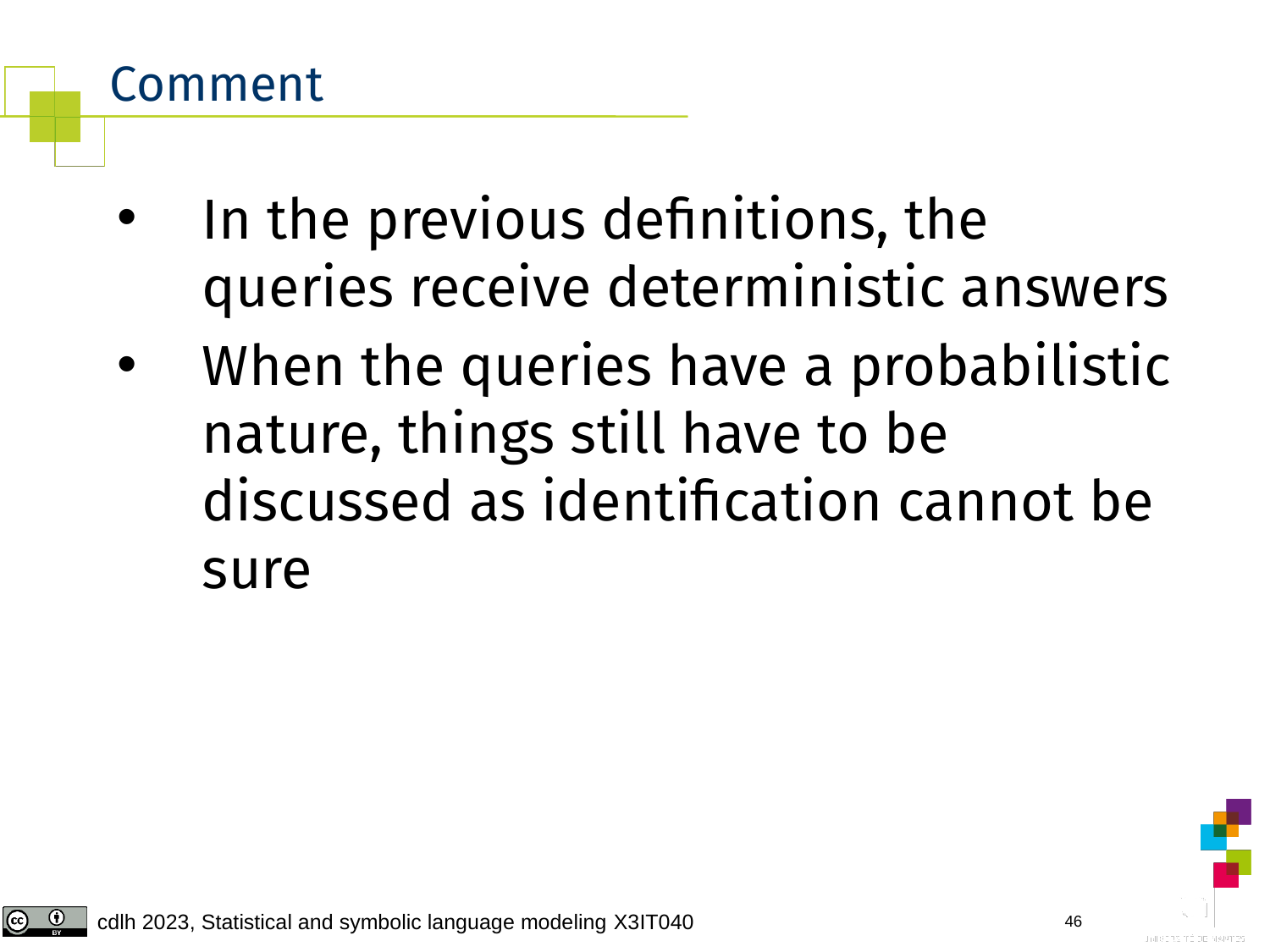

# Comment
In the previous definitions, the queries receive deterministic answers
When the queries have a probabilistic nature, things still have to be discussed as identification cannot be sure
46